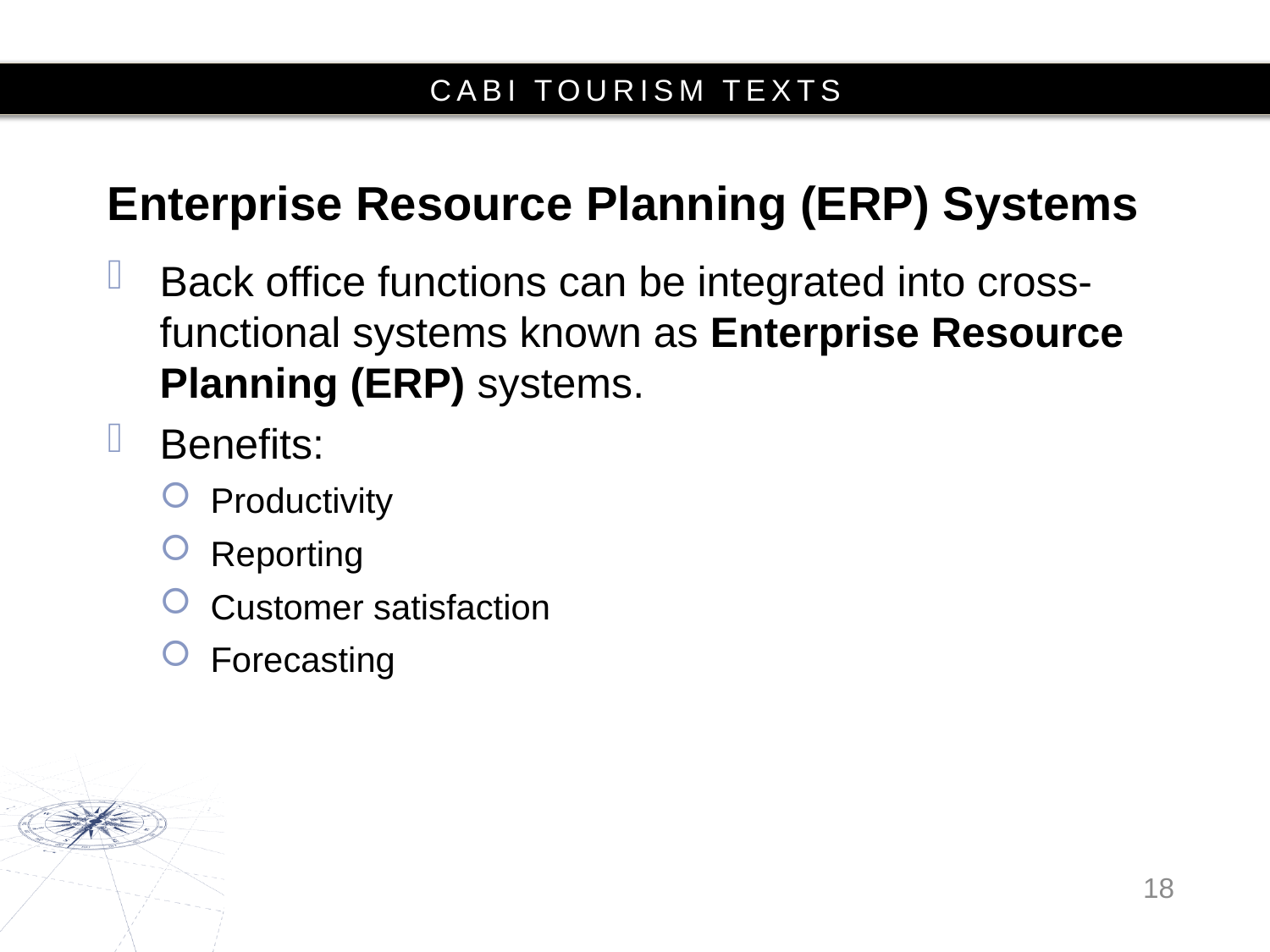

# Enterprise Resource Planning (ERP) Systems
Back office functions can be integrated into cross-functional systems known as Enterprise Resource Planning (ERP) systems.
Benefits:
Productivity
Reporting
Customer satisfaction
Forecasting

18